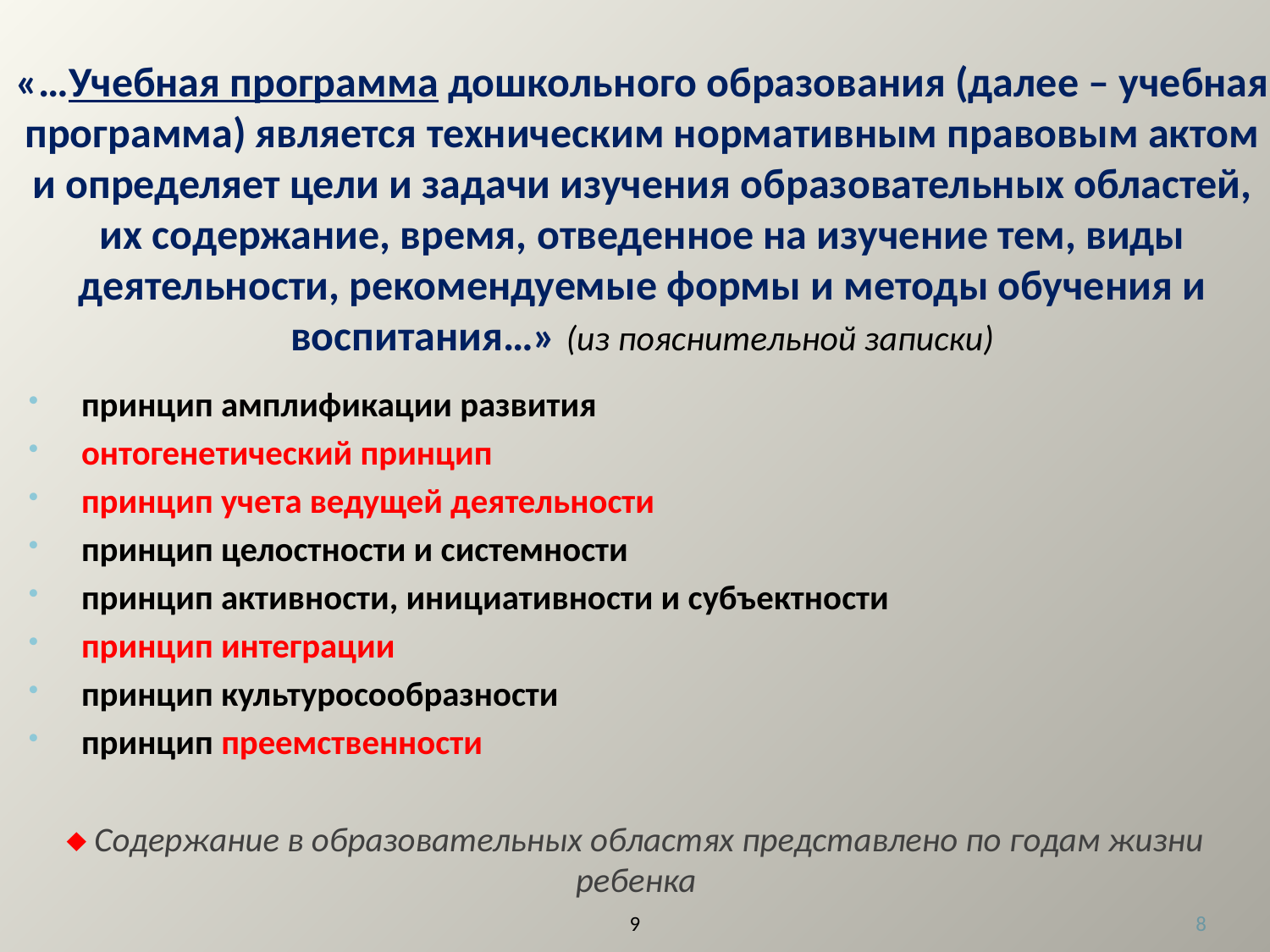

# «…Учебная программа дошкольного образования (далее – учебная программа) является техническим нормативным правовым актом и определяет цели и задачи изучения образовательных областей, их содержание, время, отведенное на изучение тем, виды деятельности, рекомендуемые формы и методы обучения и воспитания…» (из пояснительной записки)
принцип амплификации развития
онтогенетический принцип
принцип учета ведущей деятельности
принцип целостности и системности
принцип активности, инициативности и субъектности
принцип интеграции
принцип культуросообразности
принцип преемственности

♦ Содержание в образовательных областях представлено по годам жизни ребенка

9
8